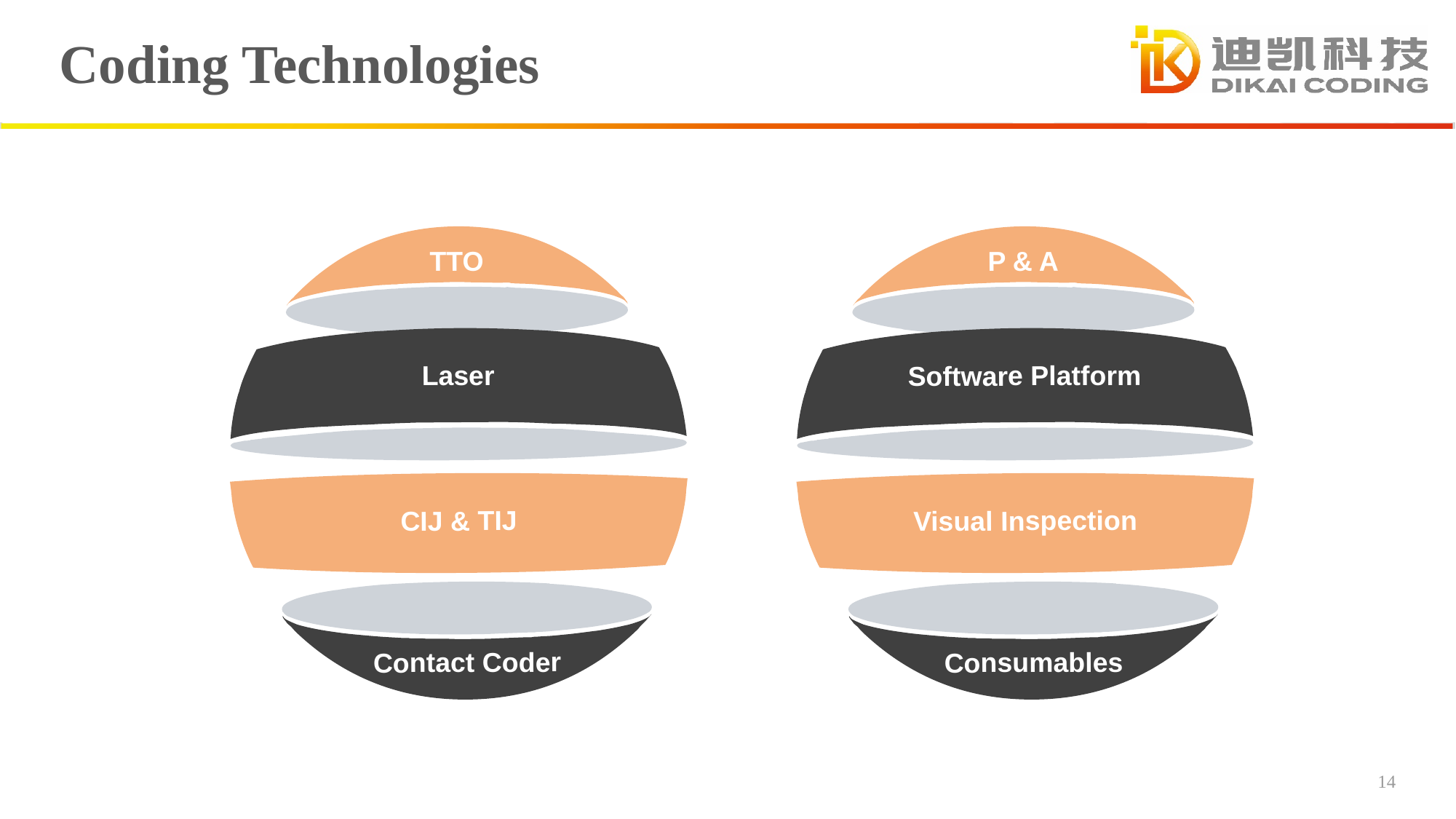

# Coding Technologies
TTO

Laser

CIJ & TIJ

Contact Coder
P & A

Software Platform

Visual Inspection

Consumables
14